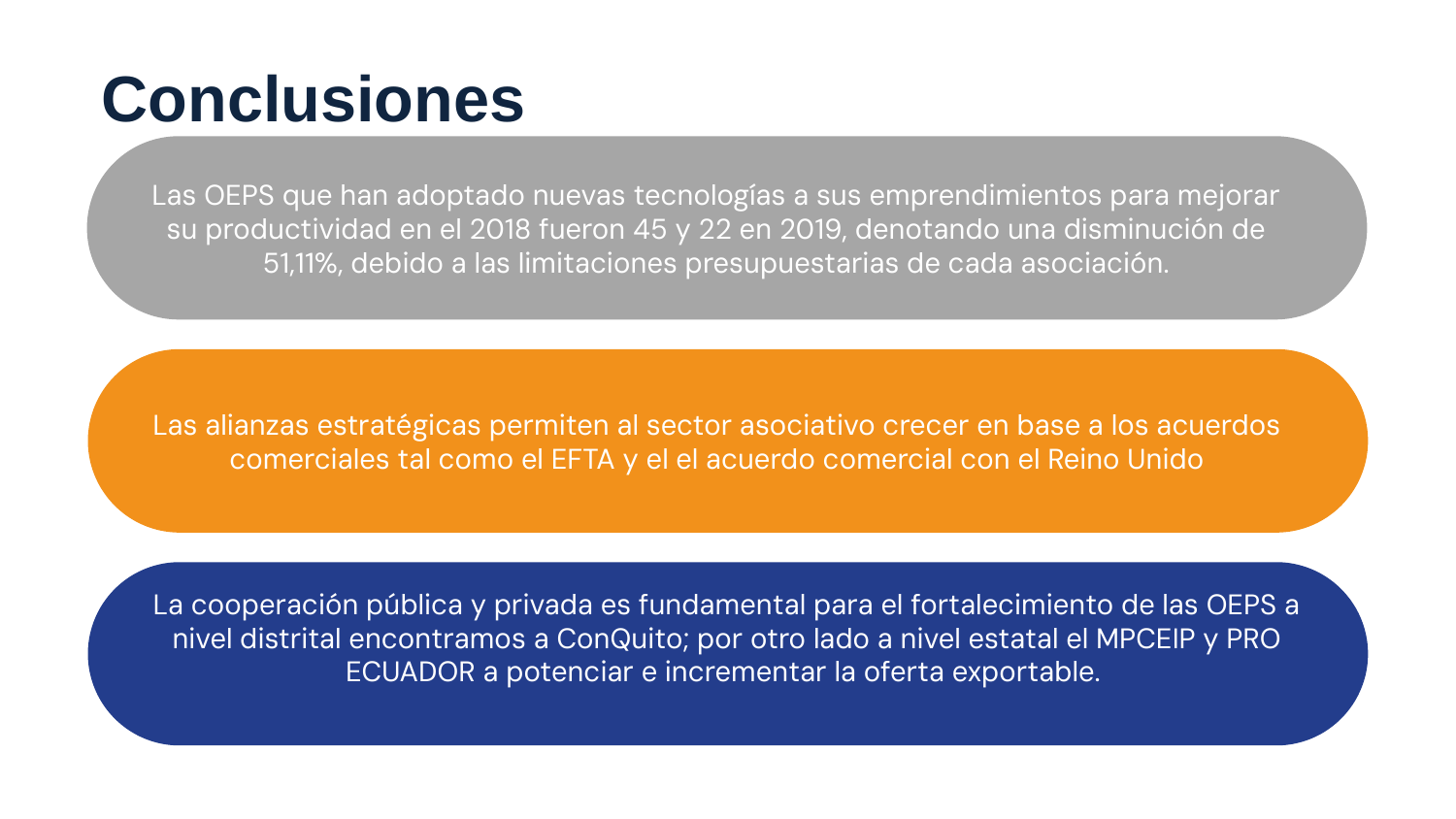

Conclusiones

Las OEPS que han adoptado nuevas tecnologías a sus emprendimientos para mejorar su productividad en el 2018 fueron 45 y 22 en 2019, denotando una disminución de 51,11%, debido a las limitaciones presupuestarias de cada asociación.

Las alianzas estratégicas permiten al sector asociativo crecer en base a los acuerdos comerciales tal como el EFTA y el el acuerdo comercial con el Reino Unido

La cooperación pública y privada es fundamental para el fortalecimiento de las OEPS a nivel distrital encontramos a ConQuito; por otro lado a nivel estatal el MPCEIP y PRO ECUADOR a potenciar e incrementar la oferta exportable.